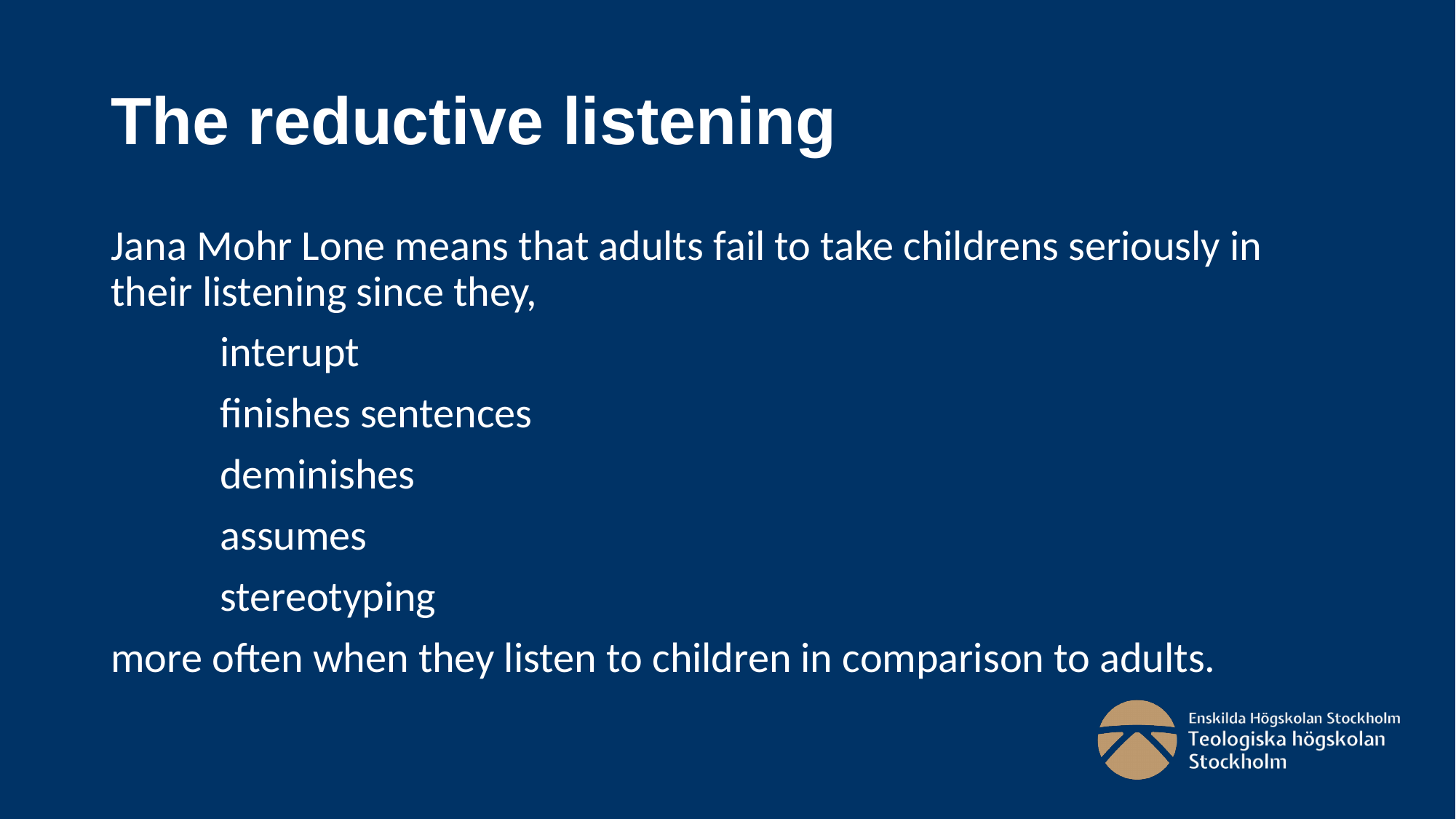

# The reductive listening
Jana Mohr Lone means that adults fail to take childrens seriously in their listening since they,
	interupt
	finishes sentences
	deminishes
	assumes
	stereotyping
more often when they listen to children in comparison to adults.